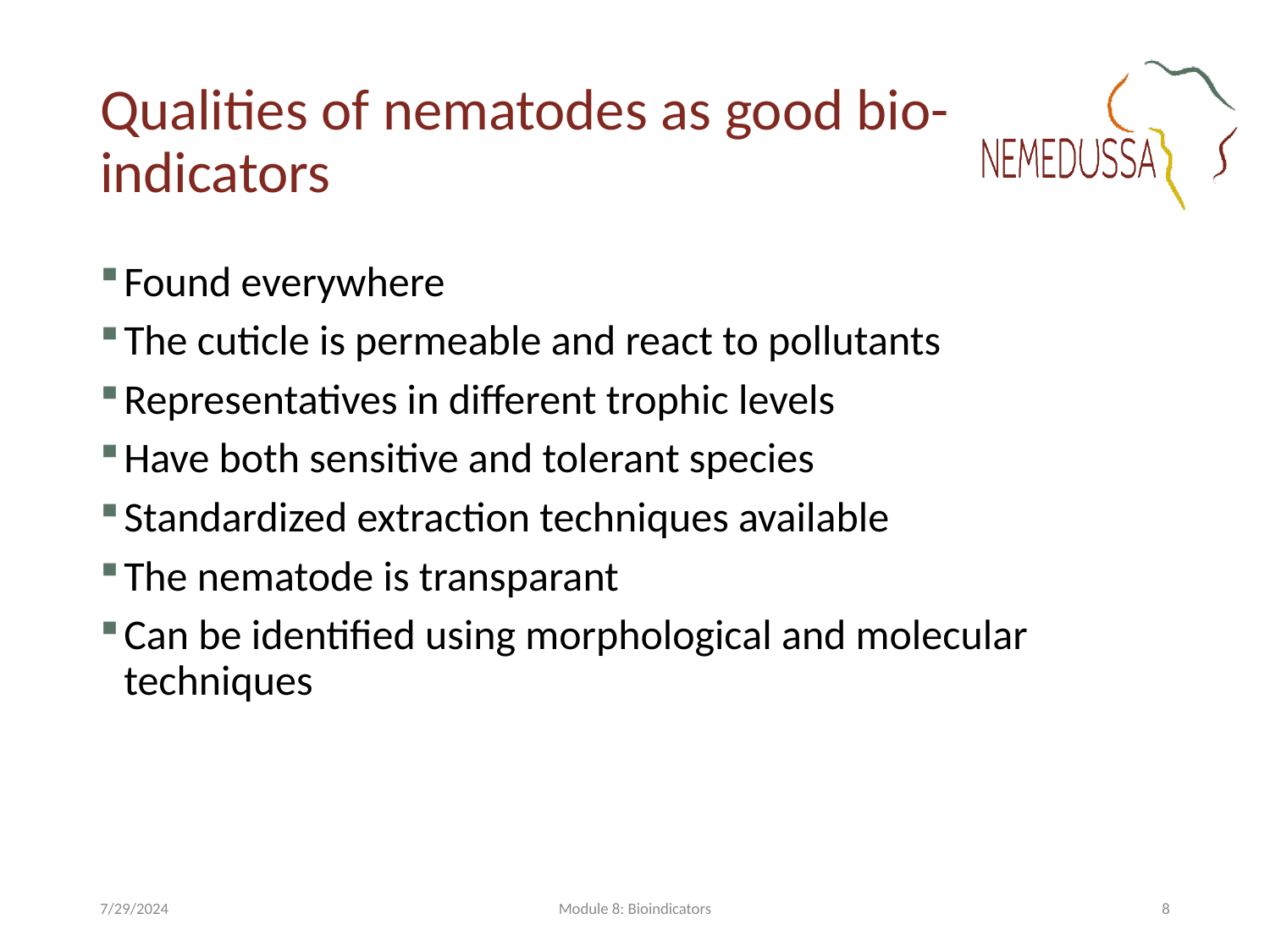

# Qualities of nematodes as good bio-indicators
Found everywhere
The cuticle is permeable and react to pollutants
Representatives in different trophic levels
Have both sensitive and tolerant species
Standardized extraction techniques available
The nematode is transparant
Can be identified using morphological and molecular techniques

7/29/2024
Module 8: Bioindicators
8